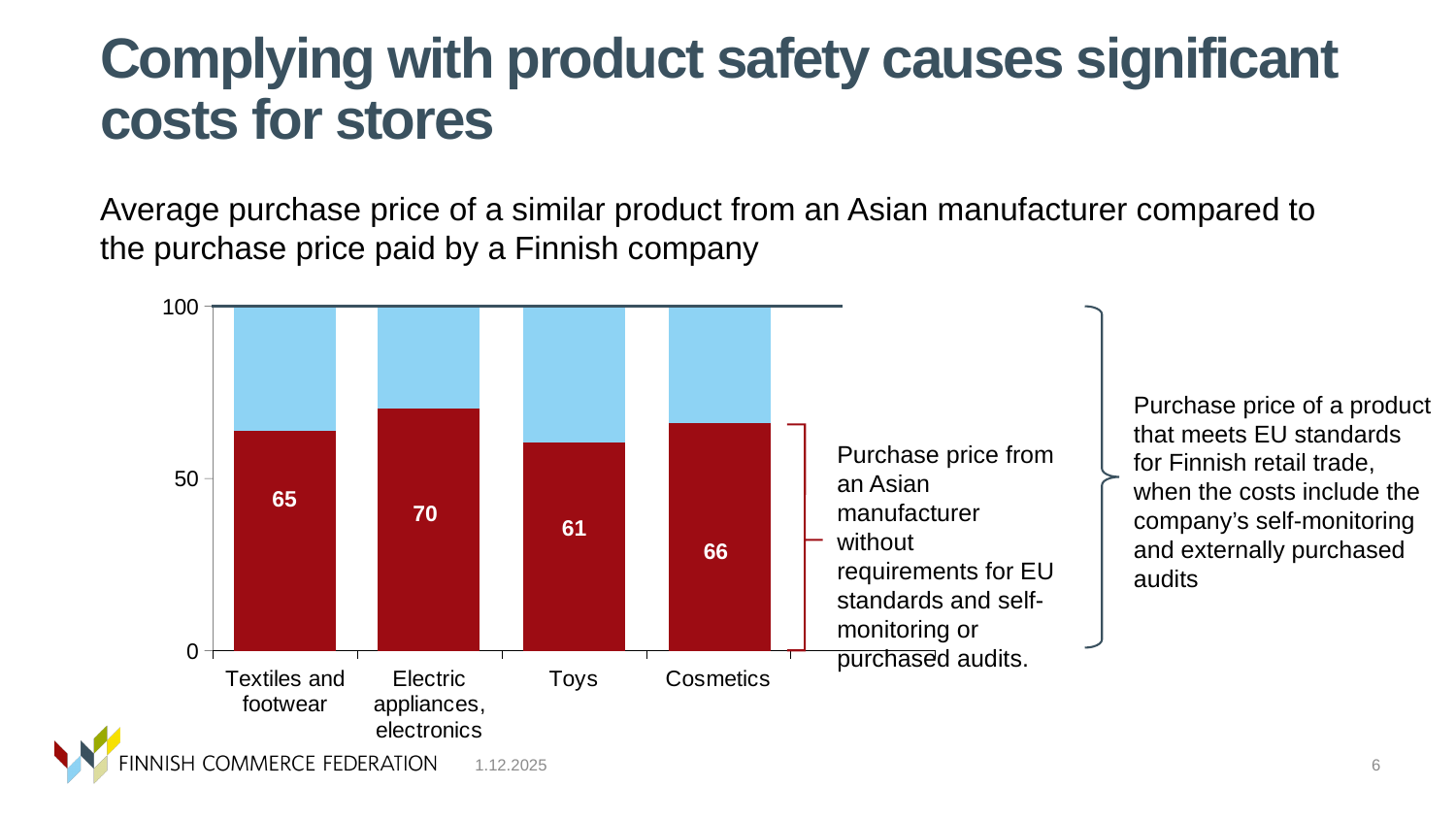

# Complying with product safety causes significant costs for stores
Average purchase price of a similar product from an Asian manufacturer compared to the purchase price paid by a Finnish company

### Chart

| Category |  |  |  |
|---|---|---|---|
| Textiles and footwear | None | 65.0 | 35.0 |
| Electric appliances, electronics | None | 70.0 | 30.0 |
| Toys | None | 61.0 | 39.0 |
| Cosmetics | None | 66.0 | 34.0 |

Purchase price of a product that meets EU standards for Finnish retail trade, when the costs include the company’s self-monitoring and externally purchased audits

Purchase price from an Asian manufacturer without requirements for EU standards and self-monitoring or purchased audits.

65
70
61
66
1.12.2025

6